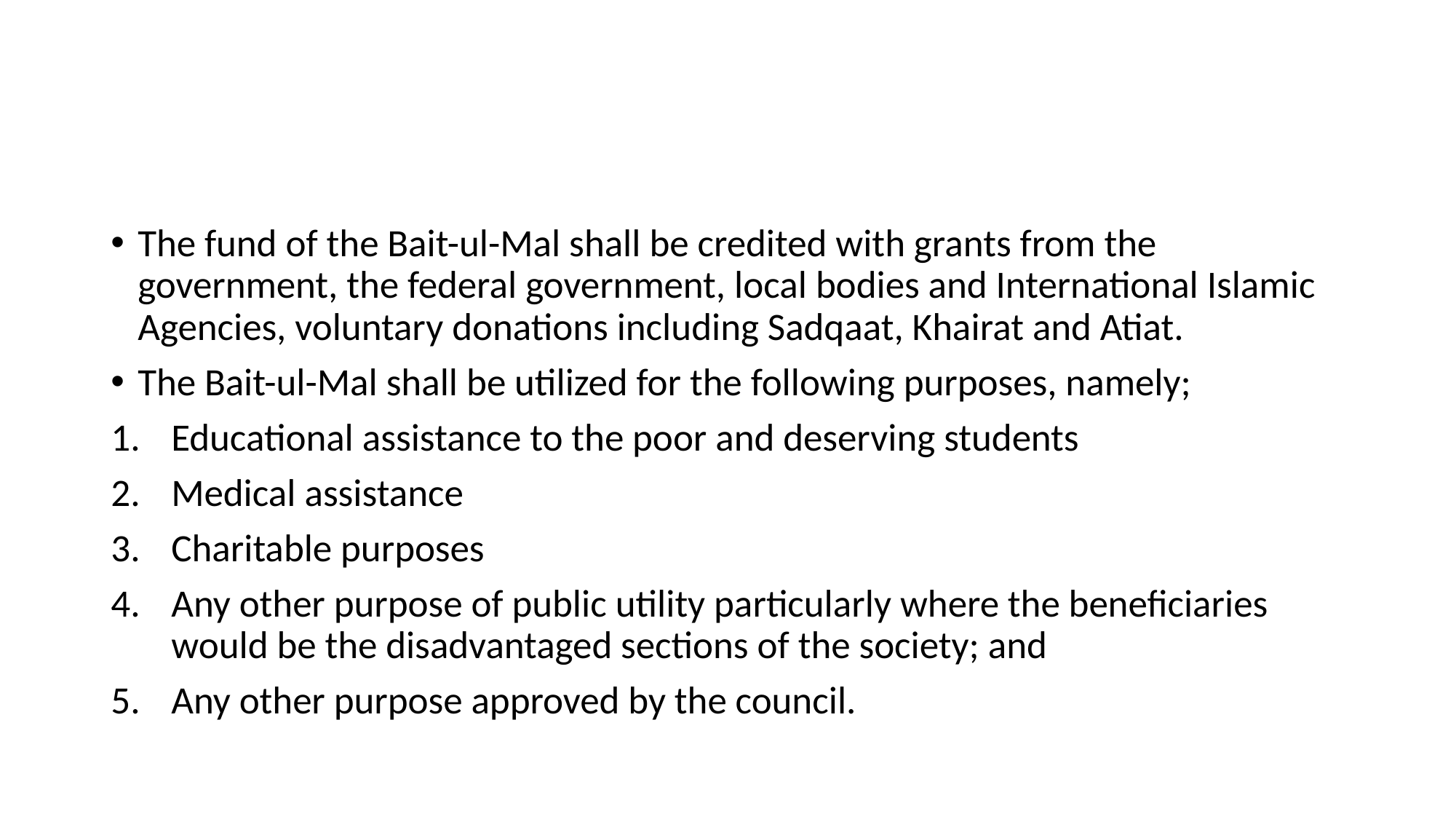

#
The fund of the Bait-ul-Mal shall be credited with grants from the government, the federal government, local bodies and International Islamic Agencies, voluntary donations including Sadqaat, Khairat and Atiat.
The Bait-ul-Mal shall be utilized for the following purposes, namely;
Educational assistance to the poor and deserving students
Medical assistance
Charitable purposes
Any other purpose of public utility particularly where the beneficiaries would be the disadvantaged sections of the society; and
Any other purpose approved by the council.